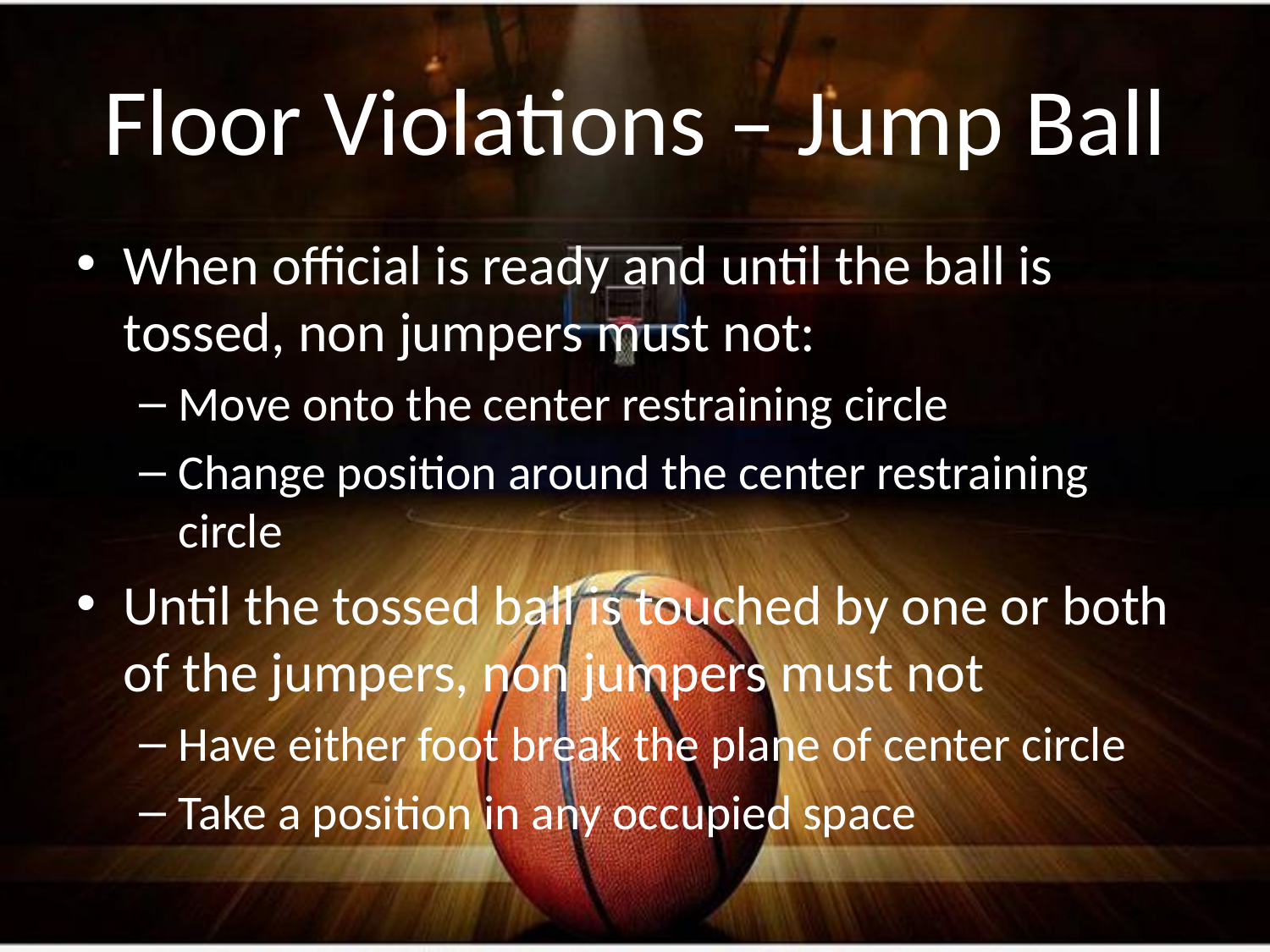

# Floor Violations – Jump Ball
When official is ready and until the ball is tossed, non jumpers must not:
Move onto the center restraining circle
Change position around the center restraining circle
Until the tossed ball is touched by one or both of the jumpers, non jumpers must not
Have either foot break the plane of center circle
Take a position in any occupied space